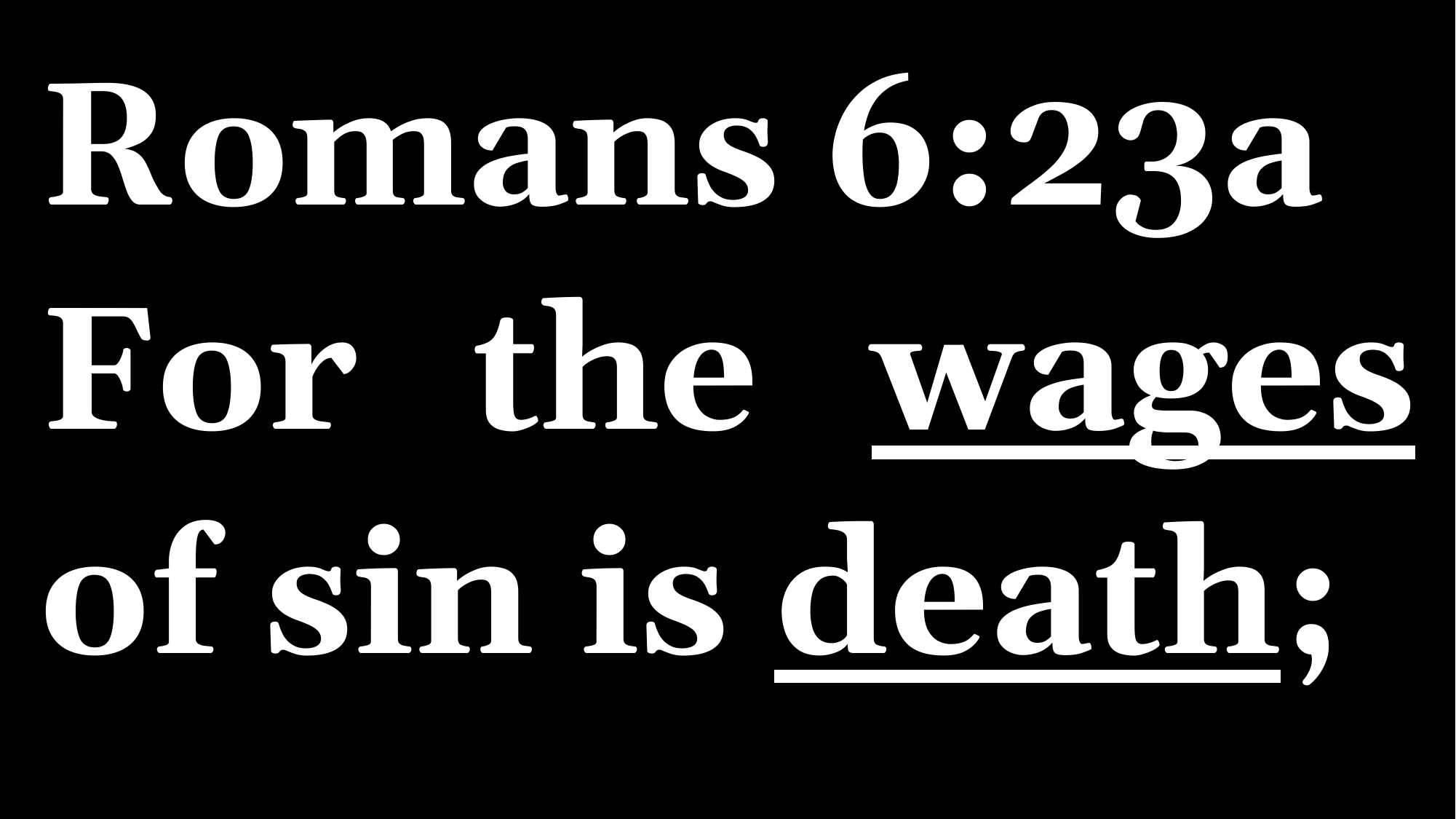

Romans 6:23a   For the wages of sin is death;